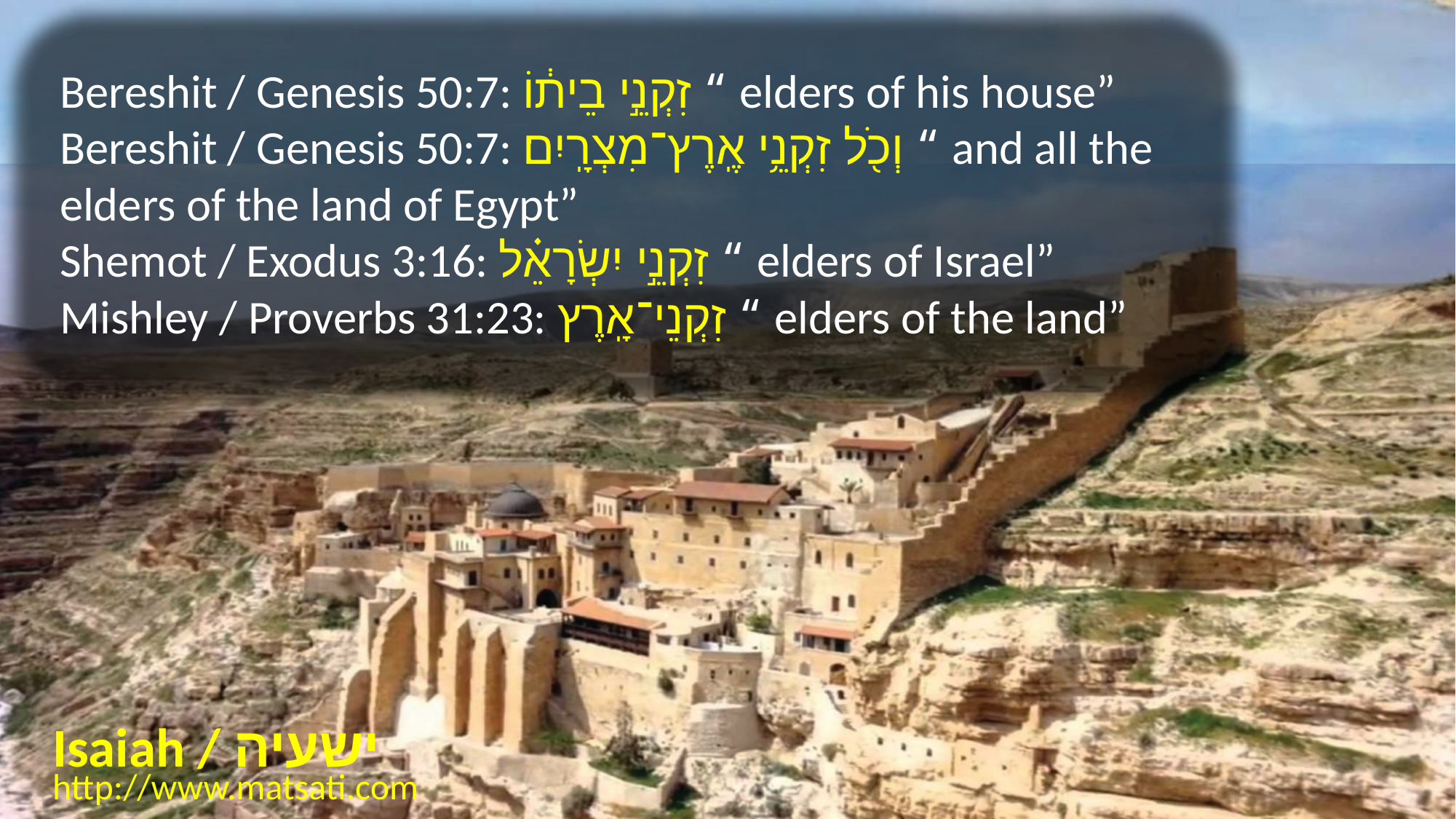

Bereshit / Genesis 50:7: זִקְנֵ֣י בֵית֔וֹ “ elders of his house”
Bereshit / Genesis 50:7: וְכֹ֖ל זִקְנֵ֥י אֶֽרֶץ־מִצְרָֽיִם׃ “ and all the elders of the land of Egypt”
Shemot / Exodus 3:16: זִקְנֵ֣י יִשְׂרָאֵ֗ל “ elders of Israel”
Mishley / Proverbs 31:23: זִקְנֵי־אָֽרֶץ “ elders of the land”

Isaiah / ישעיה
http://www.matsati.com